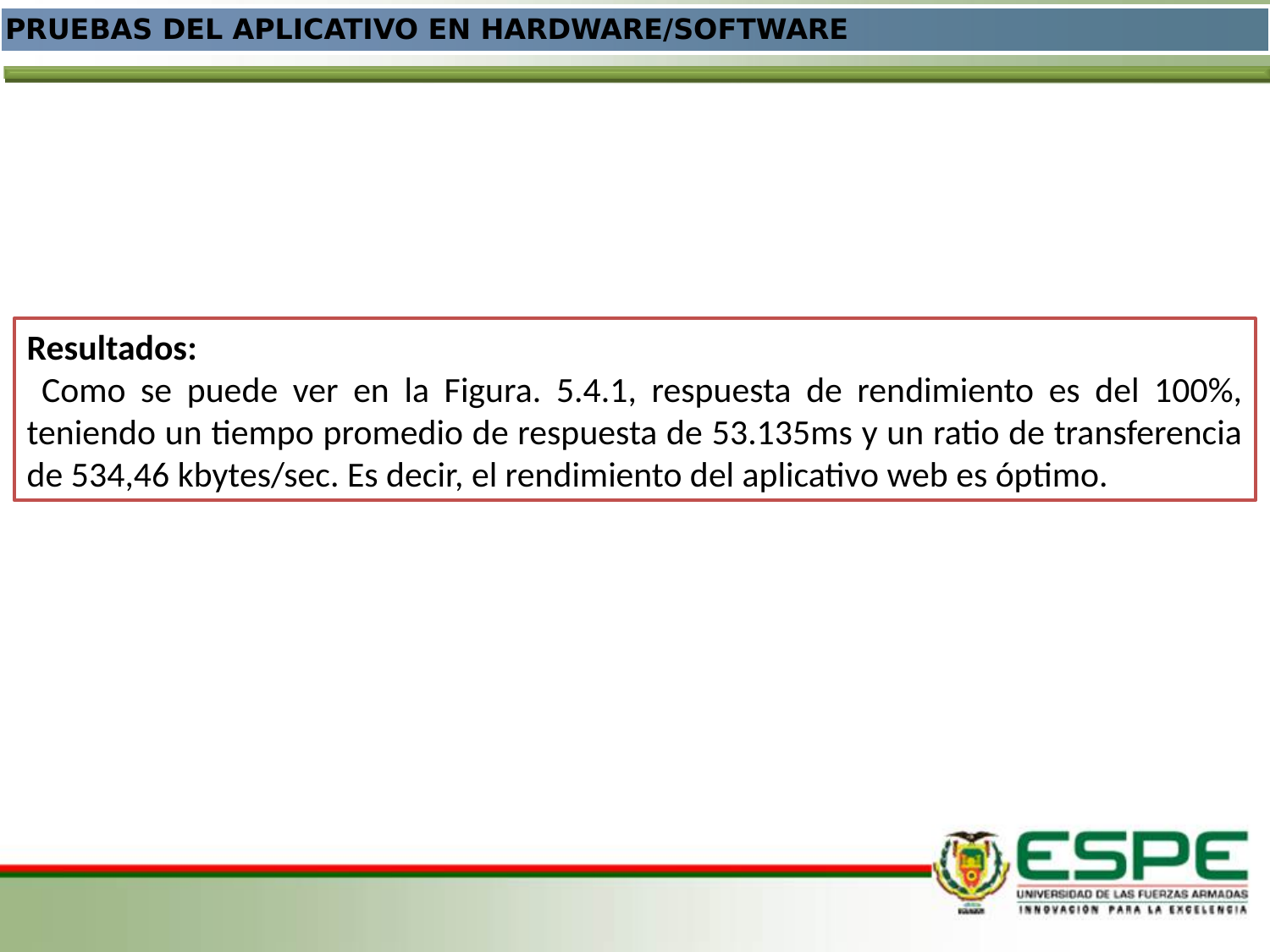

PRUEBAS DEL APLICATIVO EN HARDWARE/SOFTWARE

Resultados:
 Como se puede ver en la Figura. 5.4.1, respuesta de rendimiento es del 100%, teniendo un tiempo promedio de respuesta de 53.135ms y un ratio de transferencia de 534,46 kbytes/sec. Es decir, el rendimiento del aplicativo web es óptimo.